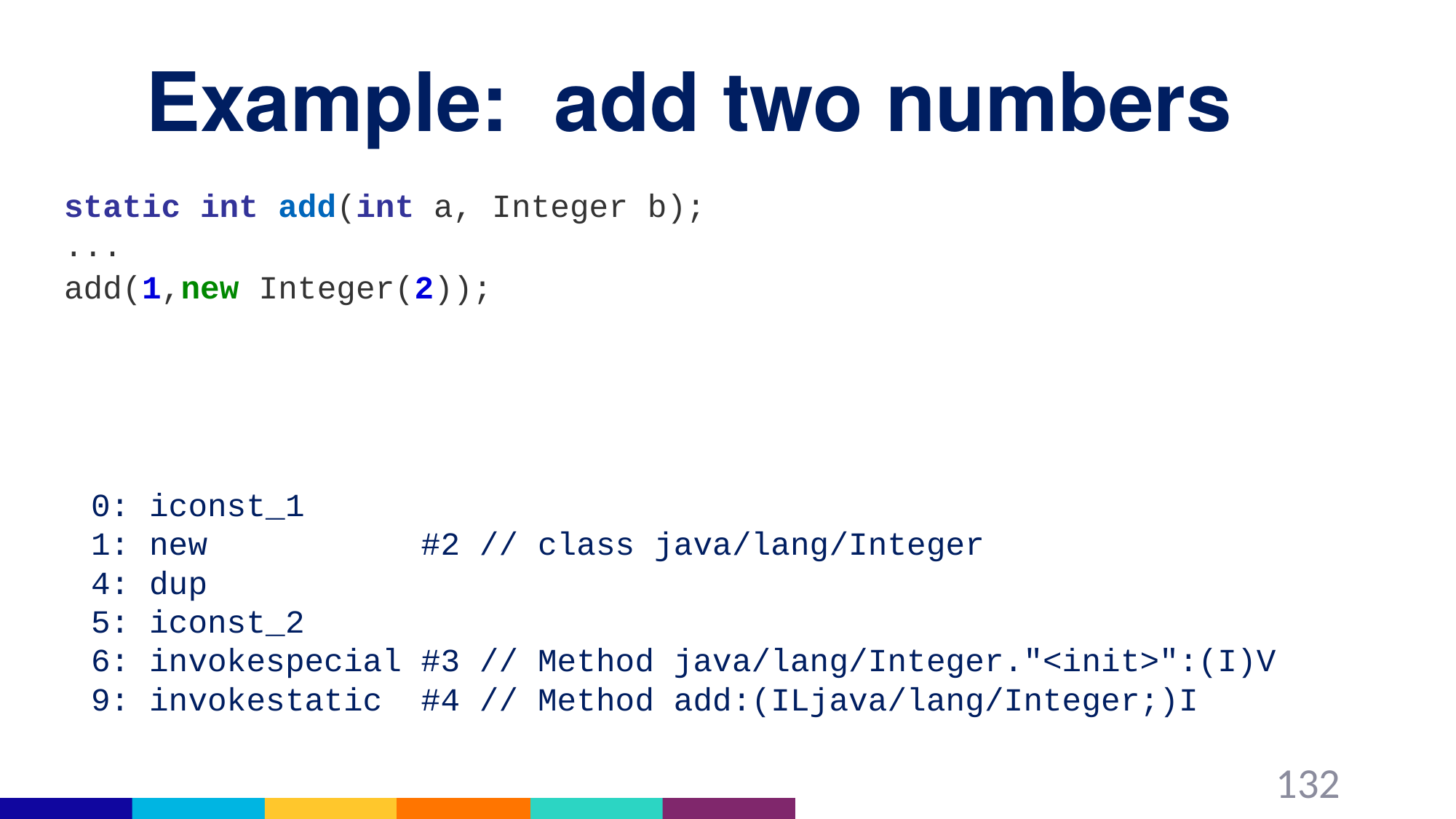

# Example:  add two numbers
static int add(int a, Integer b);
...
add(1,new Integer(2));
0: iconst_1
1: new           #2 // class java/lang/Integer
4: dup
5: iconst_2
6: invokespecial #3 // Method java/lang/Integer."<init>":(I)V
9: invokestatic  #4 // Method add:(ILjava/lang/Integer;)I

132